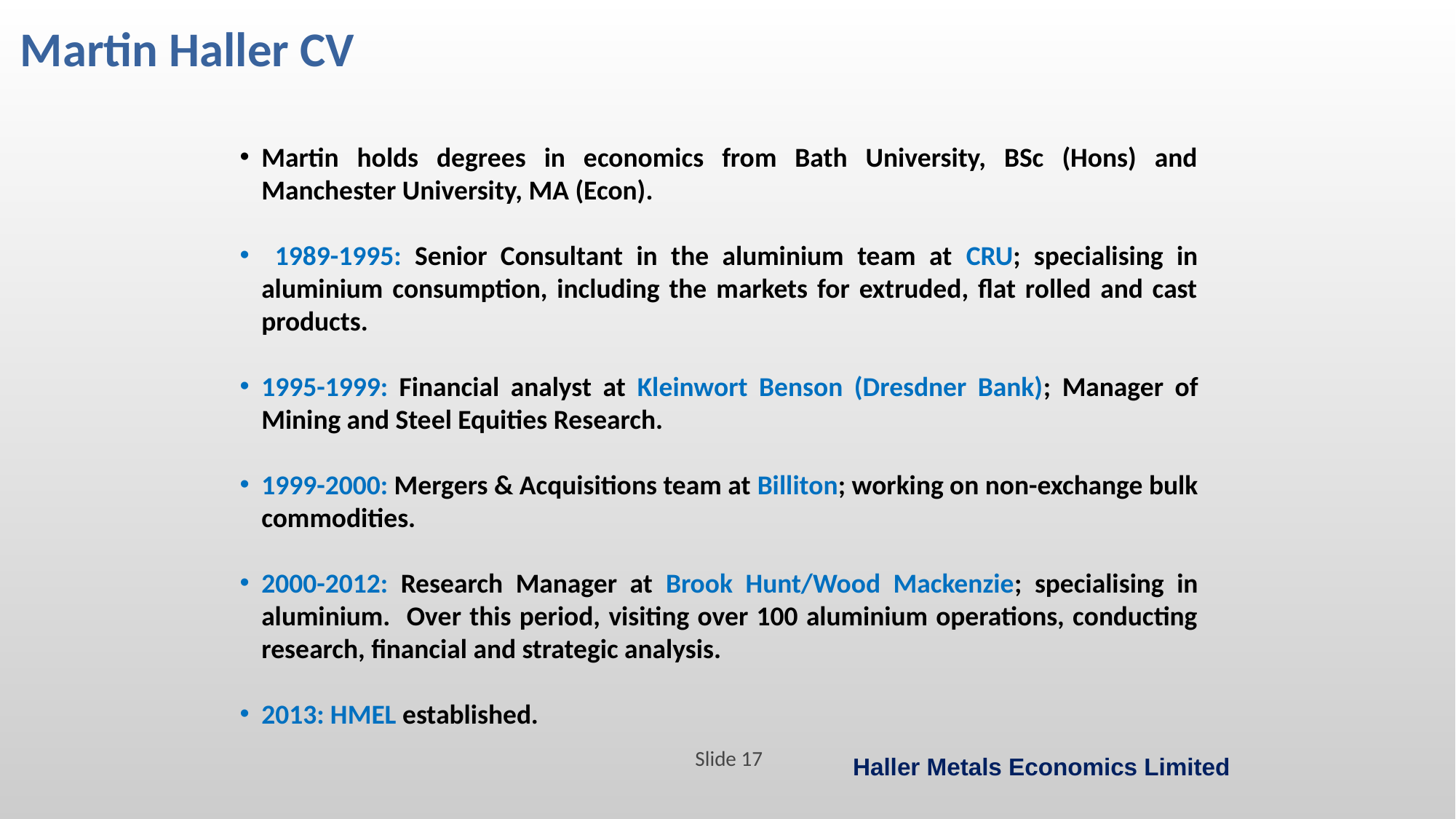

# Martin Haller CV

Martin holds degrees in economics from Bath University, BSc (Hons) and Manchester University, MA (Econ).

 1989-1995: Senior Consultant in the aluminium team at CRU; specialising in aluminium consumption, including the markets for extruded, flat rolled and cast products.

1995-1999: Financial analyst at Kleinwort Benson (Dresdner Bank); Manager of Mining and Steel Equities Research.

1999-2000: Mergers & Acquisitions team at Billiton; working on non-exchange bulk commodities.

2000-2012: Research Manager at Brook Hunt/Wood Mackenzie; specialising in aluminium.  Over this period, visiting over 100 aluminium operations, conducting research, financial and strategic analysis.

2013: HMEL established.
Slide 17